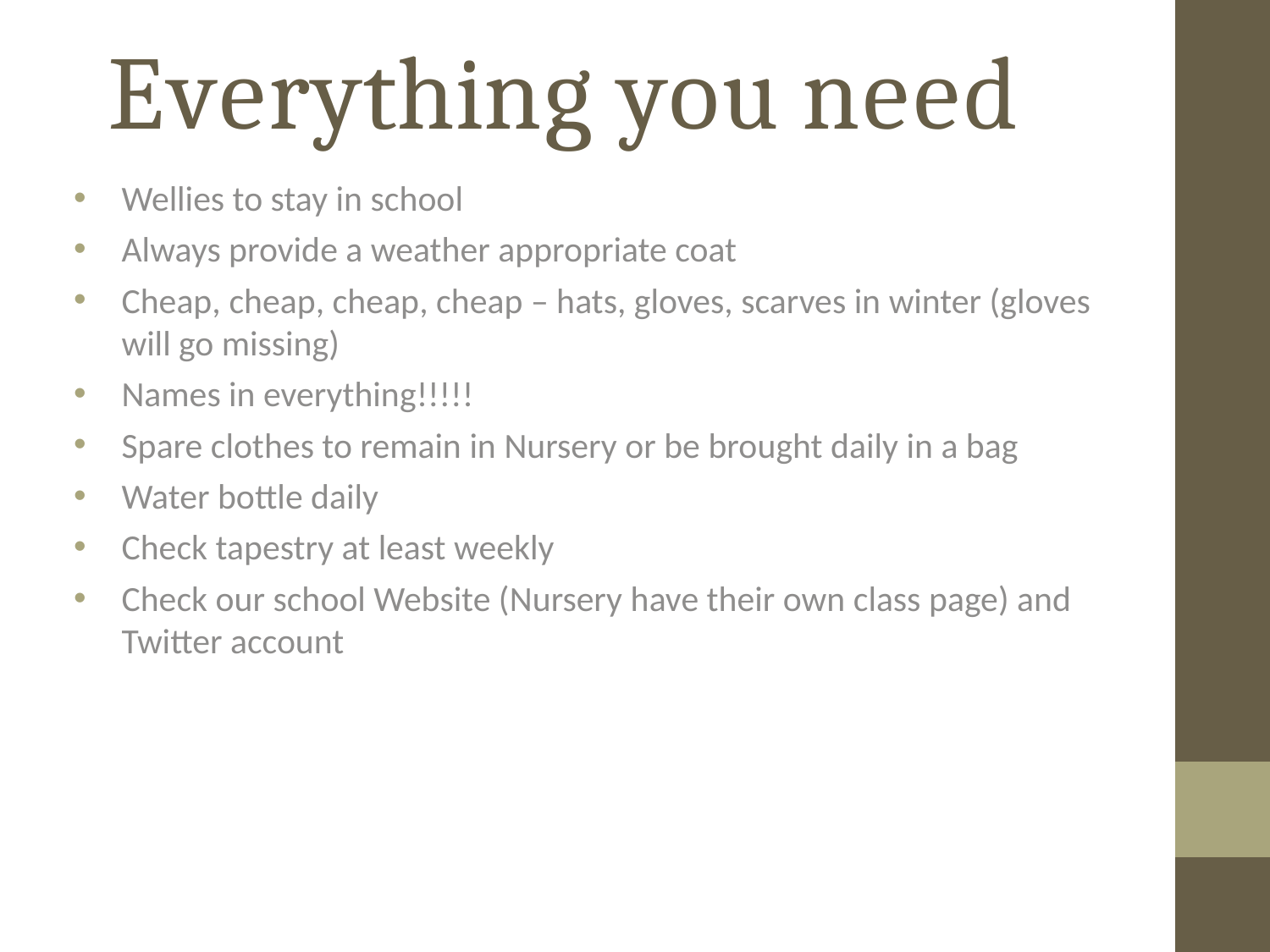

Everything you need

Wellies to stay in school
Always provide a weather appropriate coat
Cheap, cheap, cheap, cheap – hats, gloves, scarves in winter (gloves will go missing)
Names in everything!!!!!
Spare clothes to remain in Nursery or be brought daily in a bag
Water bottle daily
Check tapestry at least weekly
Check our school Website (Nursery have their own class page) and Twitter account